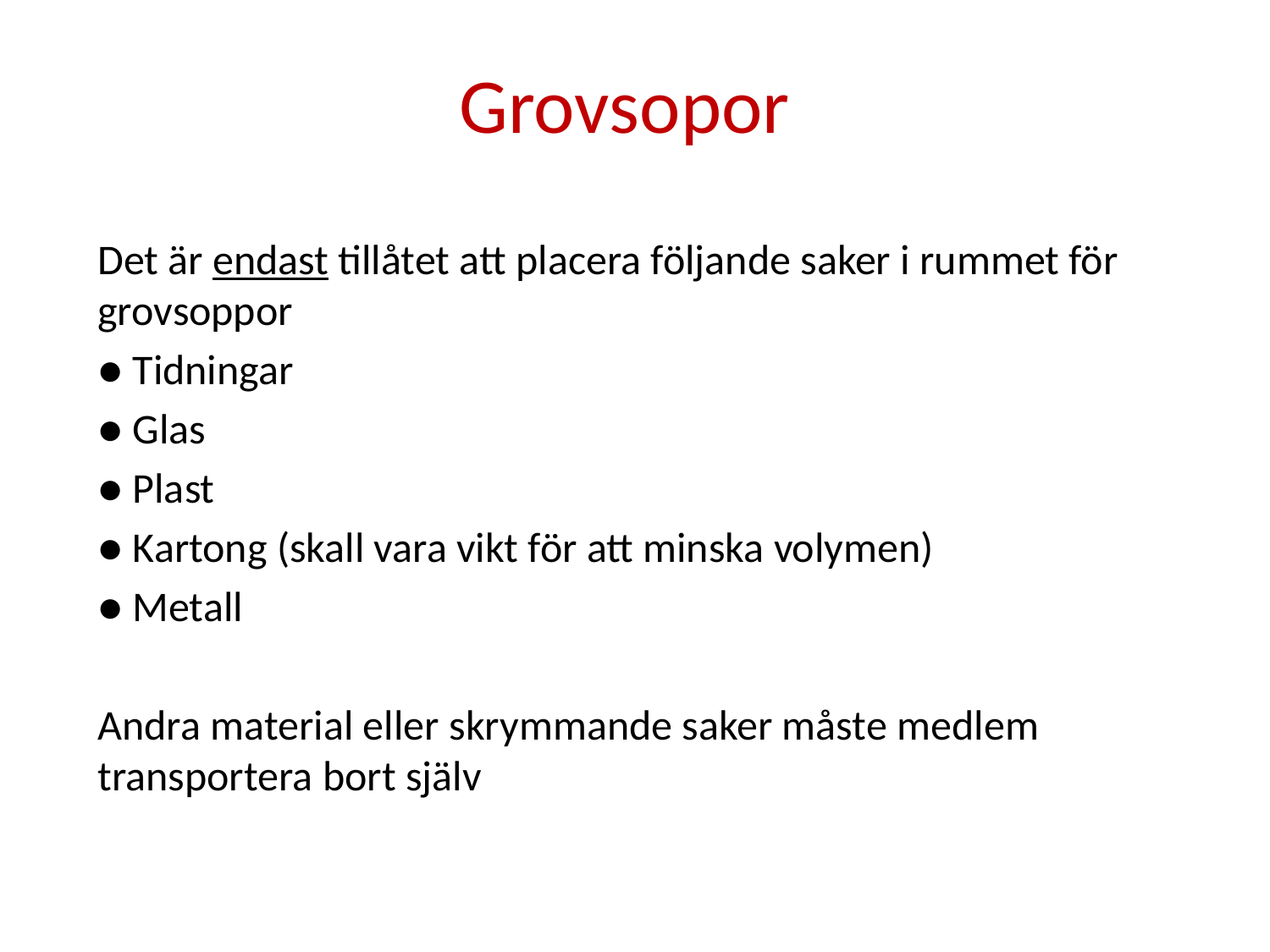

# Grovsopor
Det är endast tillåtet att placera följande saker i rummet för grovsoppor
● Tidningar
● Glas
● Plast
● Kartong (skall vara vikt för att minska volymen)
● Metall

Andra material eller skrymmande saker måste medlem transportera bort själv